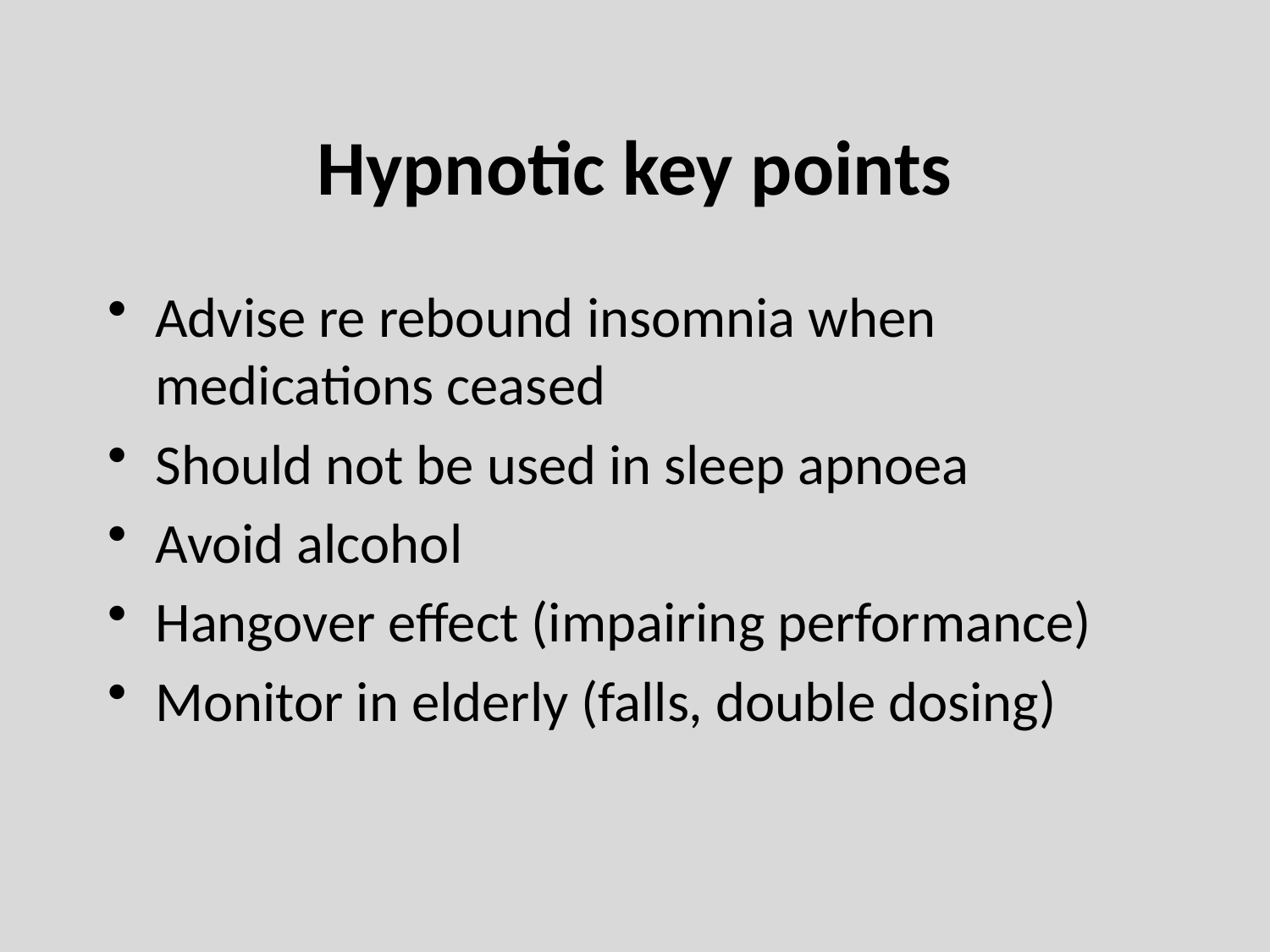

# Hypnotic key points
Advise re rebound insomnia when medications ceased
Should not be used in sleep apnoea
Avoid alcohol
Hangover effect (impairing performance)
Monitor in elderly (falls, double dosing)